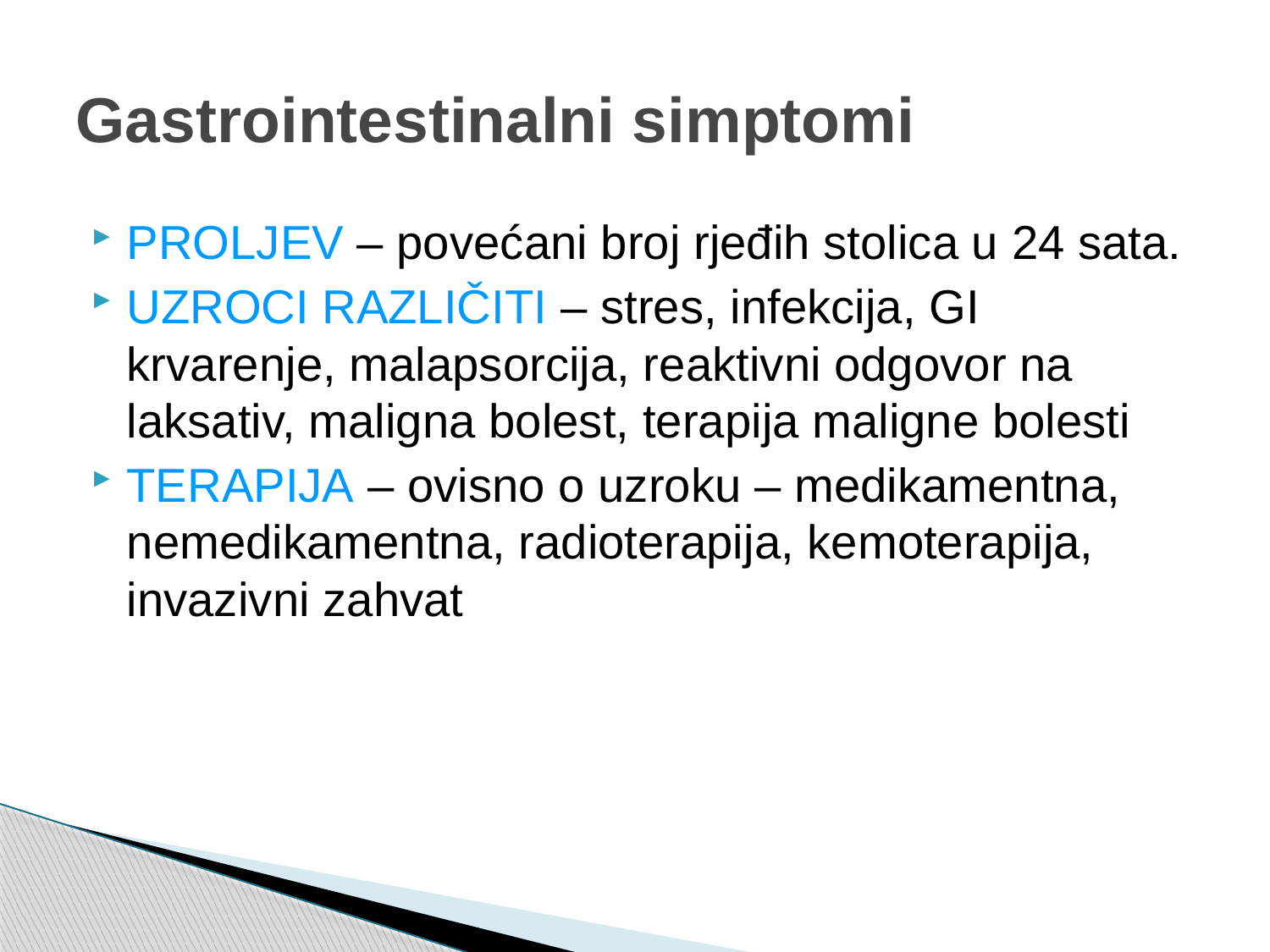

# Gastrointestinalni simptomi
PROLJEV – povećani broj rjeđih stolica u 24 sata.
UZROCI RAZLIČITI – stres, infekcija, GI krvarenje, malapsorcija, reaktivni odgovor na laksativ, maligna bolest, terapija maligne bolesti
TERAPIJA – ovisno o uzroku – medikamentna, nemedikamentna, radioterapija, kemoterapija, invazivni zahvat